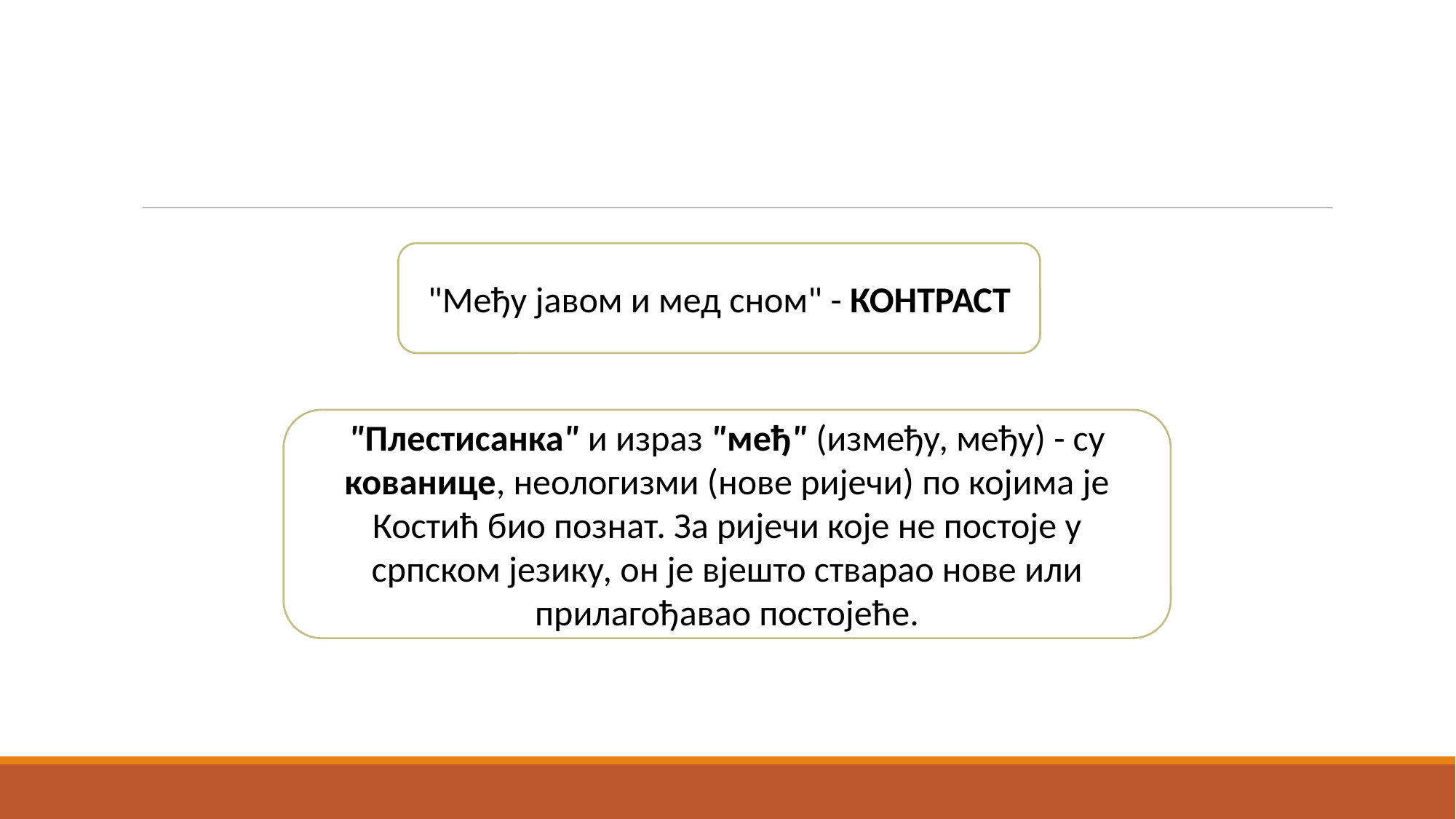

"Међу јавом и мед сном" - КОНТРАСТ
"Плестисанка" и израз "међ" (између, међу) - су кованице, неологизми (нове ријечи) по којима је Костић био познат. За ријечи које не постоје у српском језику, он је вјешто стварао нове или прилагођавао постојеће.